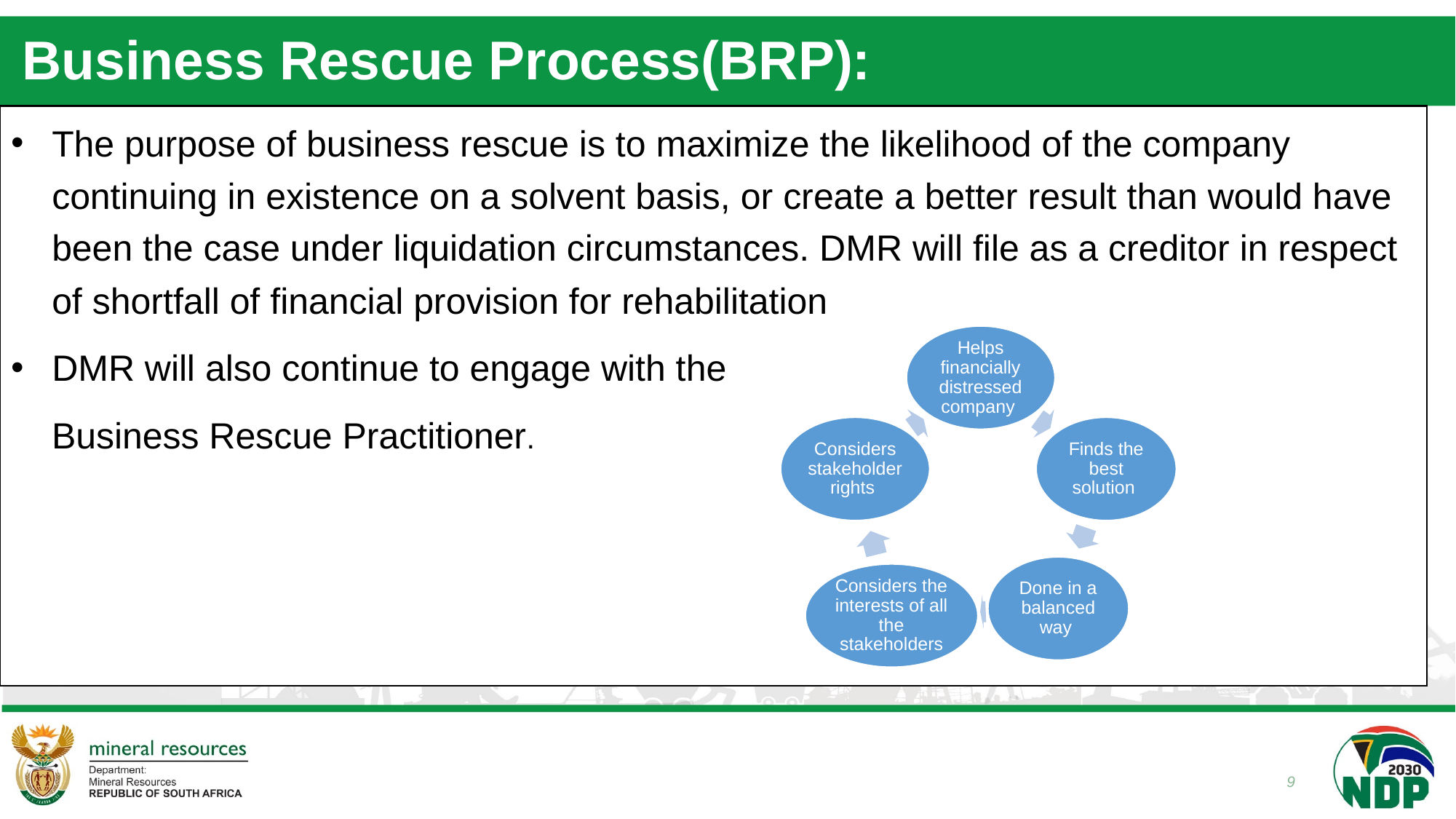

# Business Rescue Process(BRP):
The purpose of business rescue is to maximize the likelihood of the company continuing in existence on a solvent basis, or create a better result than would have been the case under liquidation circumstances. DMR will file as a creditor in respect of shortfall of financial provision for rehabilitation
DMR will also continue to engage with the
    Business Rescue Practitioner.

Helps financially distressed company

Finds the best solution

Done in a balanced way

Considers the interests of all the stakeholders

Considers stakeholder rights

9